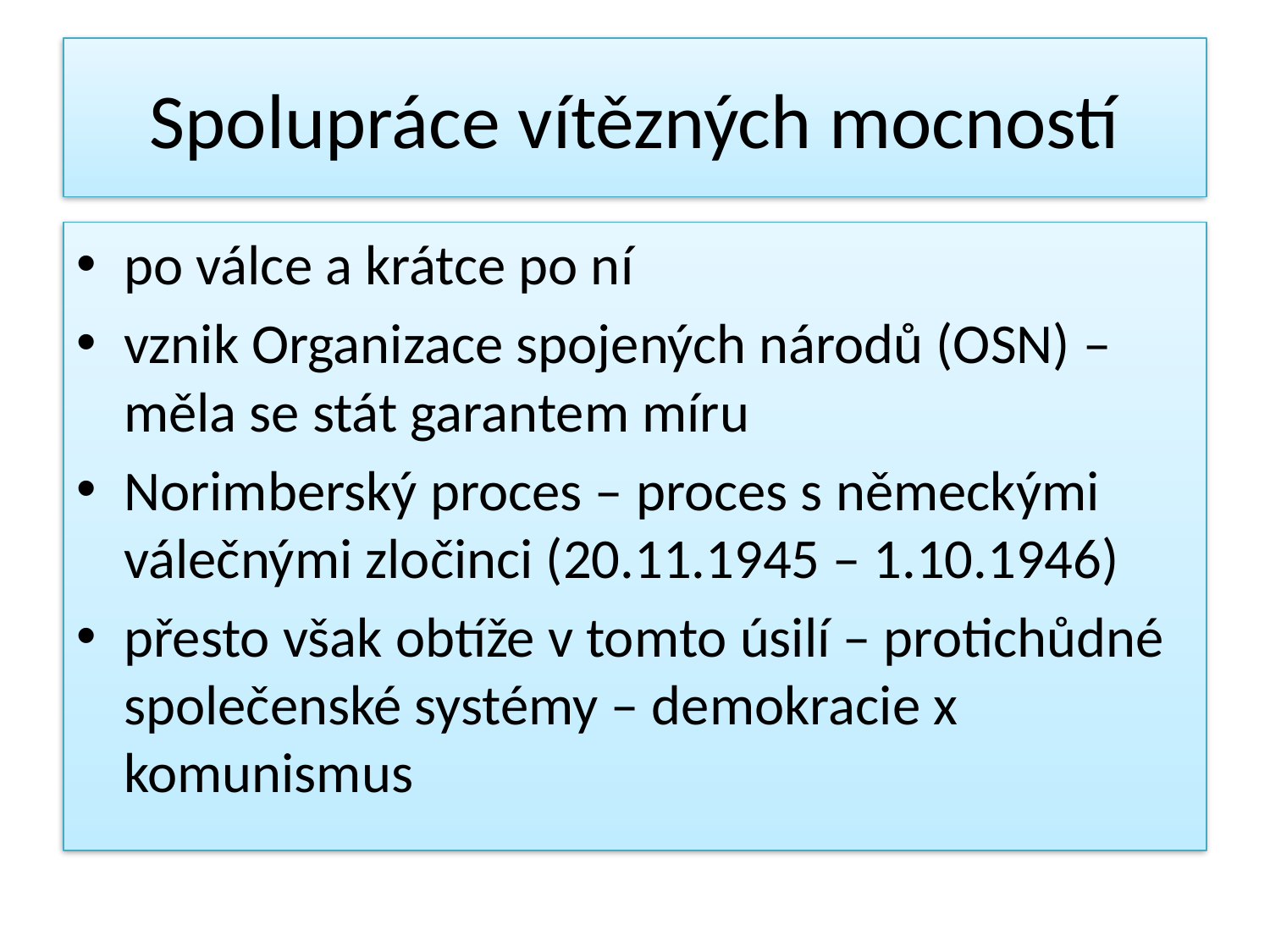

# Spolupráce vítězných mocností
po válce a krátce po ní
vznik Organizace spojených národů (OSN) – měla se stát garantem míru
Norimberský proces – proces s německými válečnými zločinci (20.11.1945 – 1.10.1946)
přesto však obtíže v tomto úsilí – protichůdné společenské systémy – demokracie x komunismus